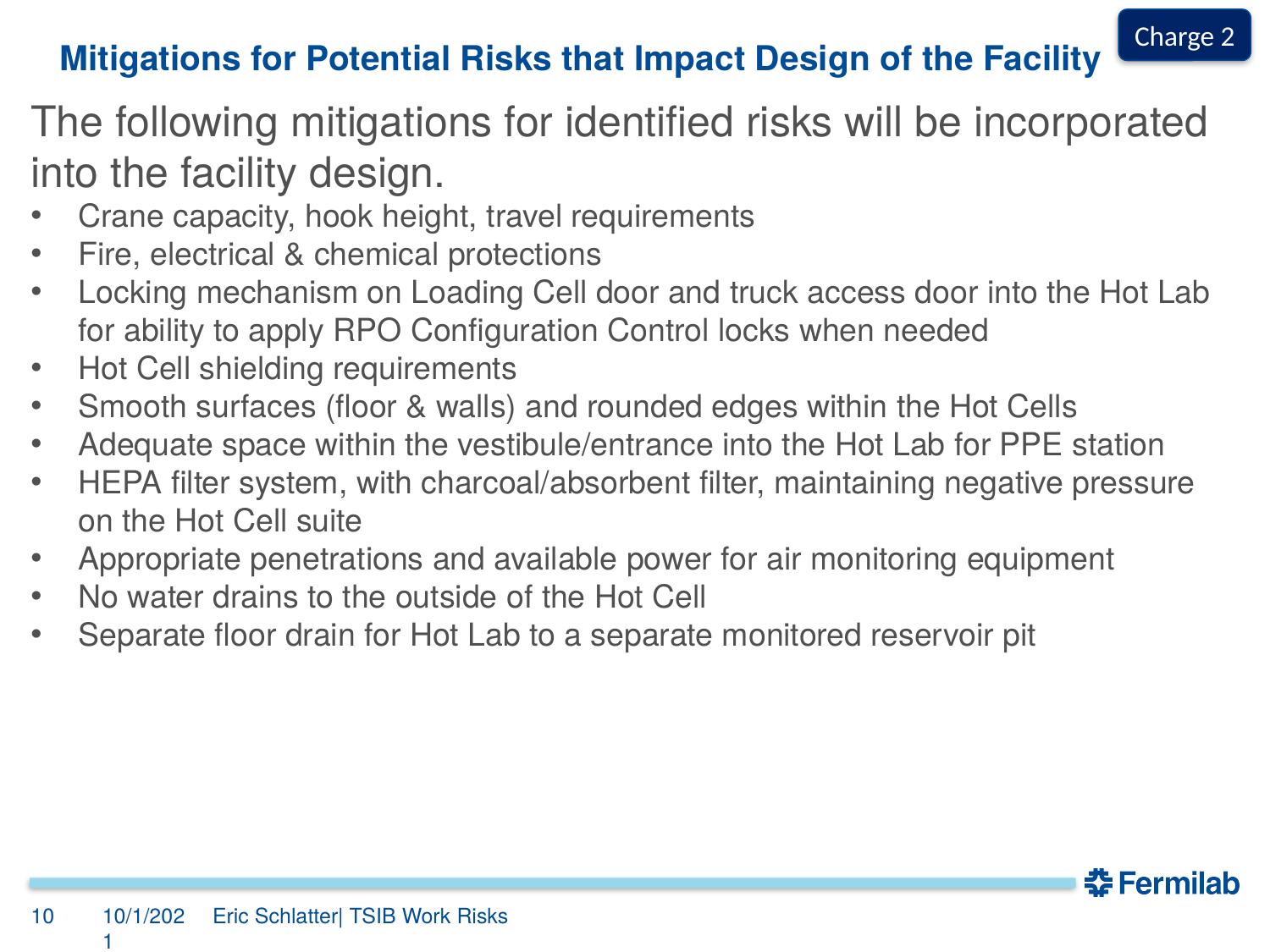

Charge 2
# Mitigations for Potential Risks that Impact Design of the Facility
The following mitigations for identified risks will be incorporated into the facility design.
Crane capacity, hook height, travel requirements
Fire, electrical & chemical protections
Locking mechanism on Loading Cell door and truck access door into the Hot Lab for ability to apply RPO Configuration Control locks when needed
Hot Cell shielding requirements
Smooth surfaces (floor & walls) and rounded edges within the Hot Cells
Adequate space within the vestibule/entrance into the Hot Lab for PPE station
HEPA filter system, with charcoal/absorbent filter, maintaining negative pressure on the Hot Cell suite
Appropriate penetrations and available power for air monitoring equipment
No water drains to the outside of the Hot Cell
Separate floor drain for Hot Lab to a separate monitored reservoir pit

10
10/1/2021
Eric Schlatter| TSIB Work Risks